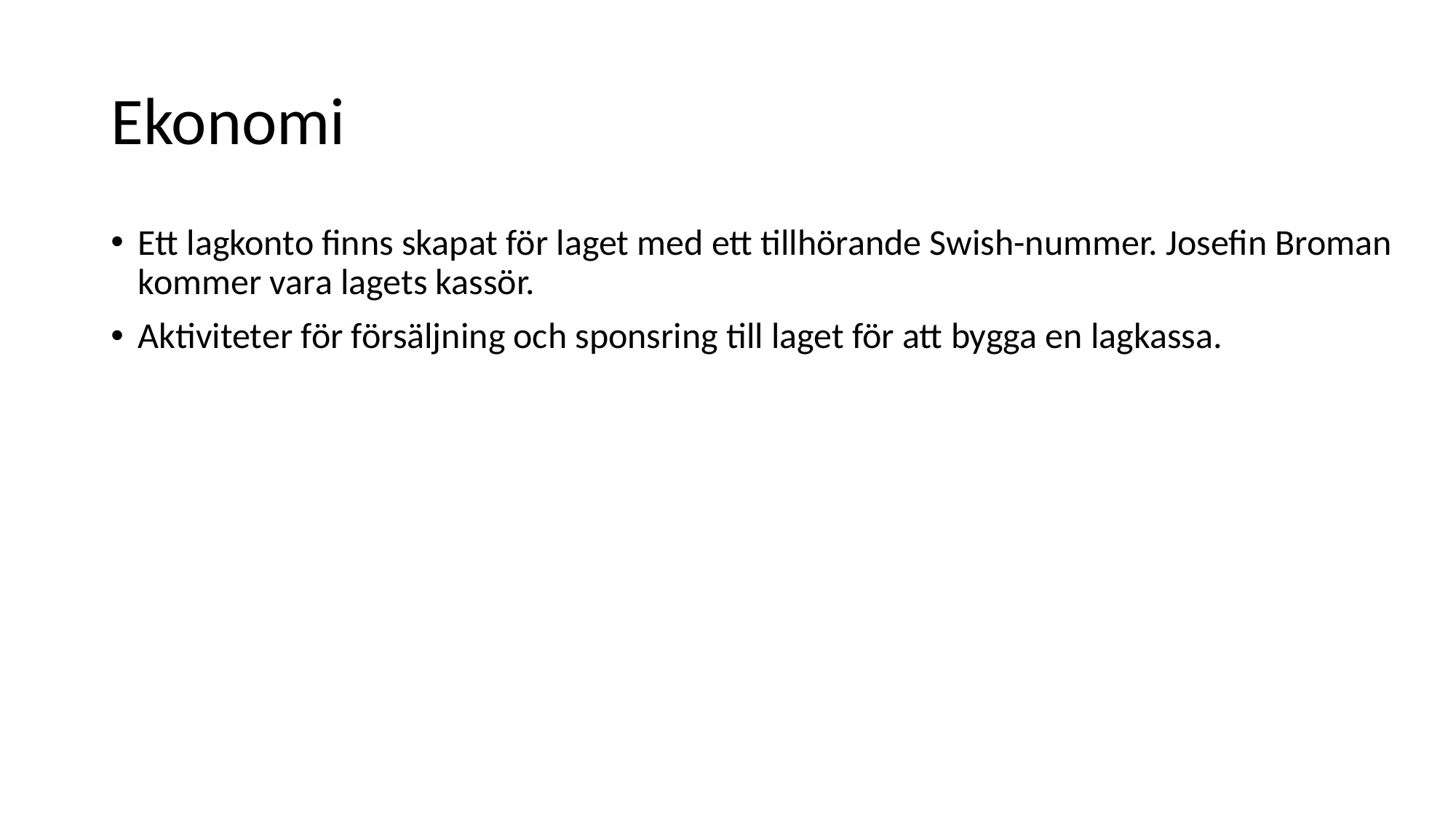

# Ekonomi
Ett lagkonto finns skapat för laget med ett tillhörande Swish-nummer. Josefin Broman kommer vara lagets kassör.
Aktiviteter för försäljning och sponsring till laget för att bygga en lagkassa.